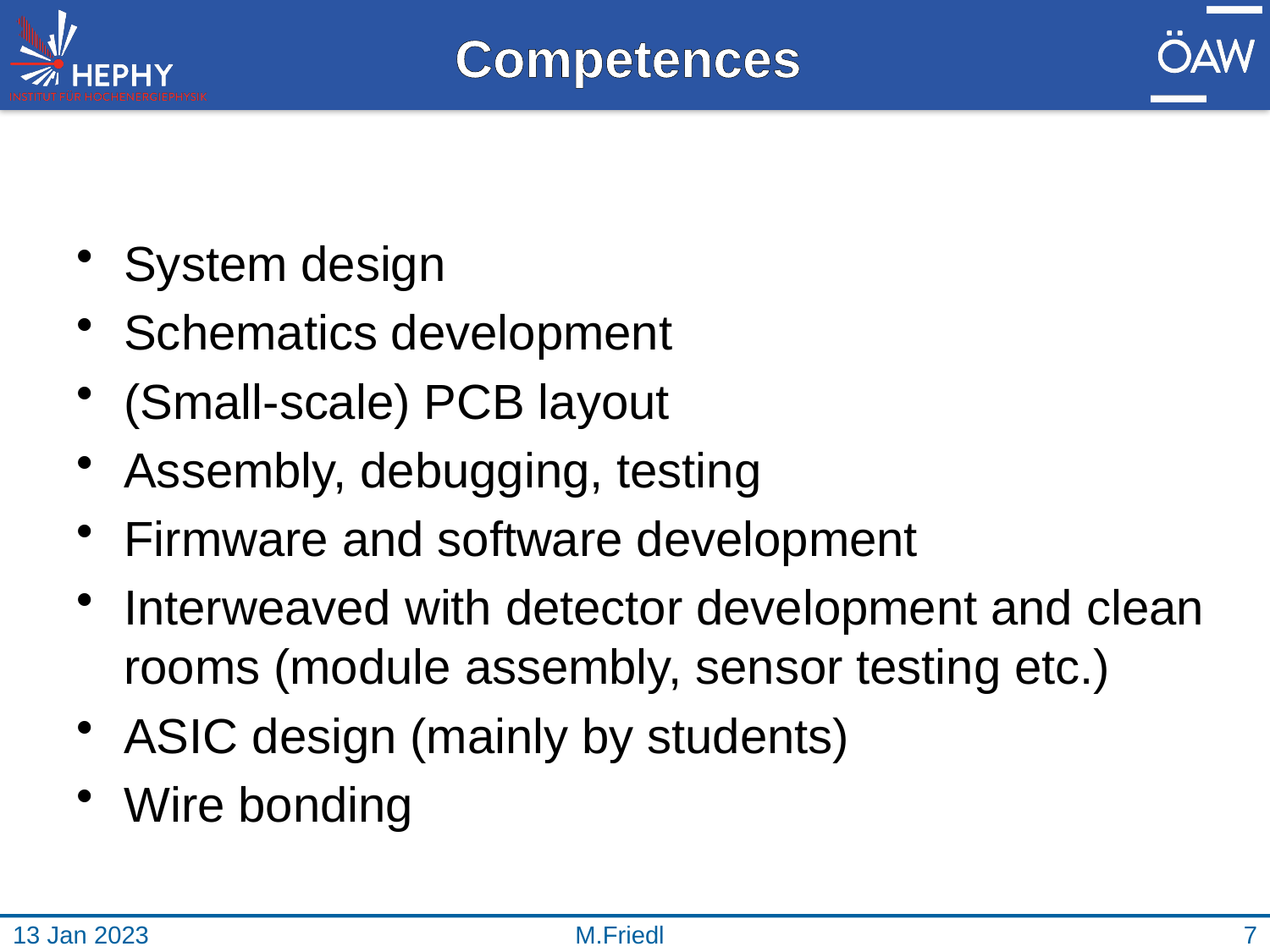

Competences
System design
Schematics development
(Small-scale) PCB layout
Assembly, debugging, testing
Firmware and software development
Interweaved with detector development and clean rooms (module assembly, sensor testing etc.)
ASIC design (mainly by students)
Wire bonding
13 Jan 2023
M.Friedl
7